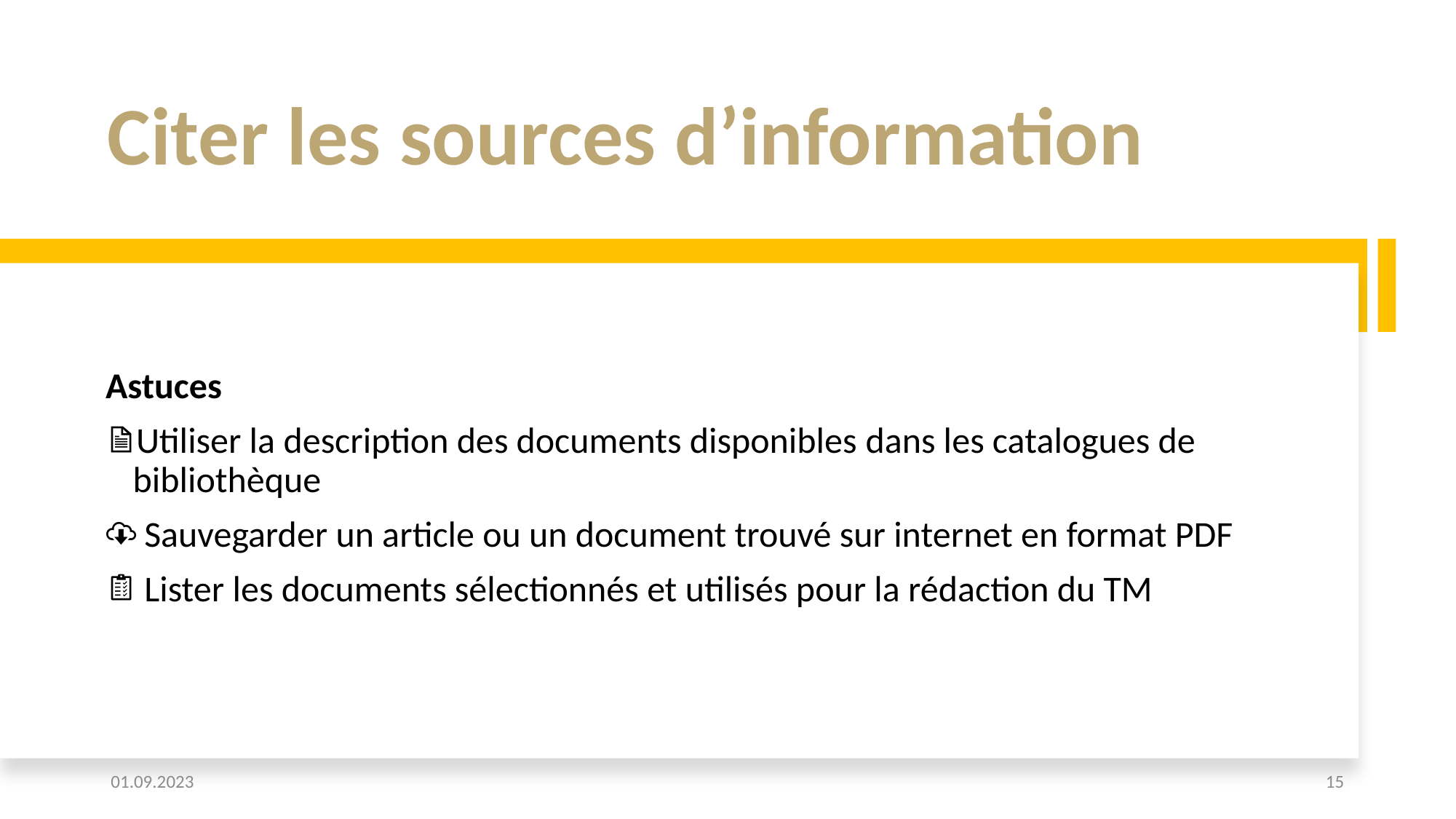

# Citer les sources d’information

Astuces
Utiliser la description des documents disponibles dans les catalogues de bibliothèque
 Sauvegarder un article ou un document trouvé sur internet en format PDF
 Lister les documents sélectionnés et utilisés pour la rédaction du TM

01.09.2023
15